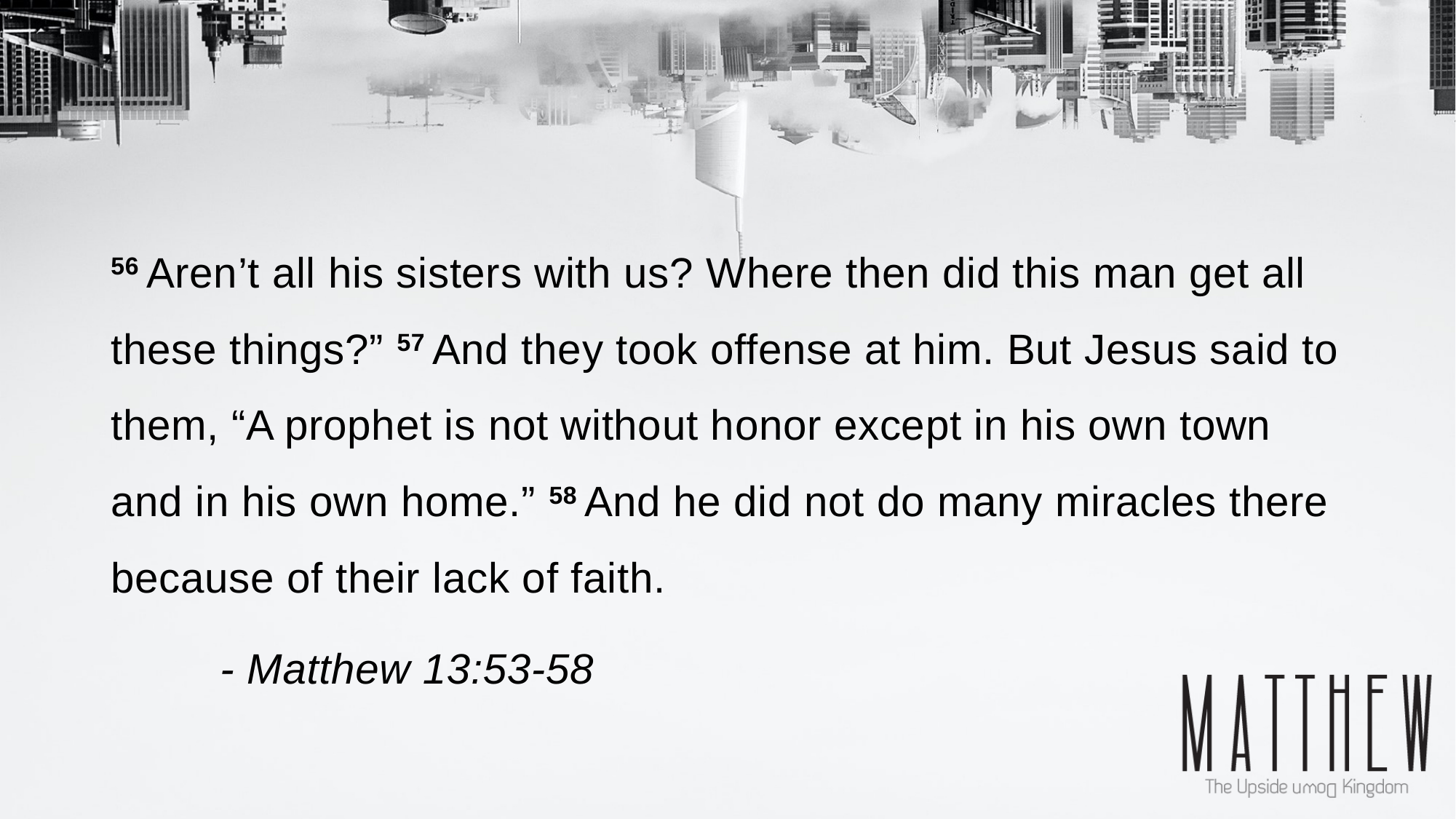

56 Aren’t all his sisters with us? Where then did this man get all these things?” 57 And they took offense at him. But Jesus said to them, “A prophet is not without honor except in his own town and in his own home.” 58 And he did not do many miracles there because of their lack of faith.
	- Matthew 13:53-58